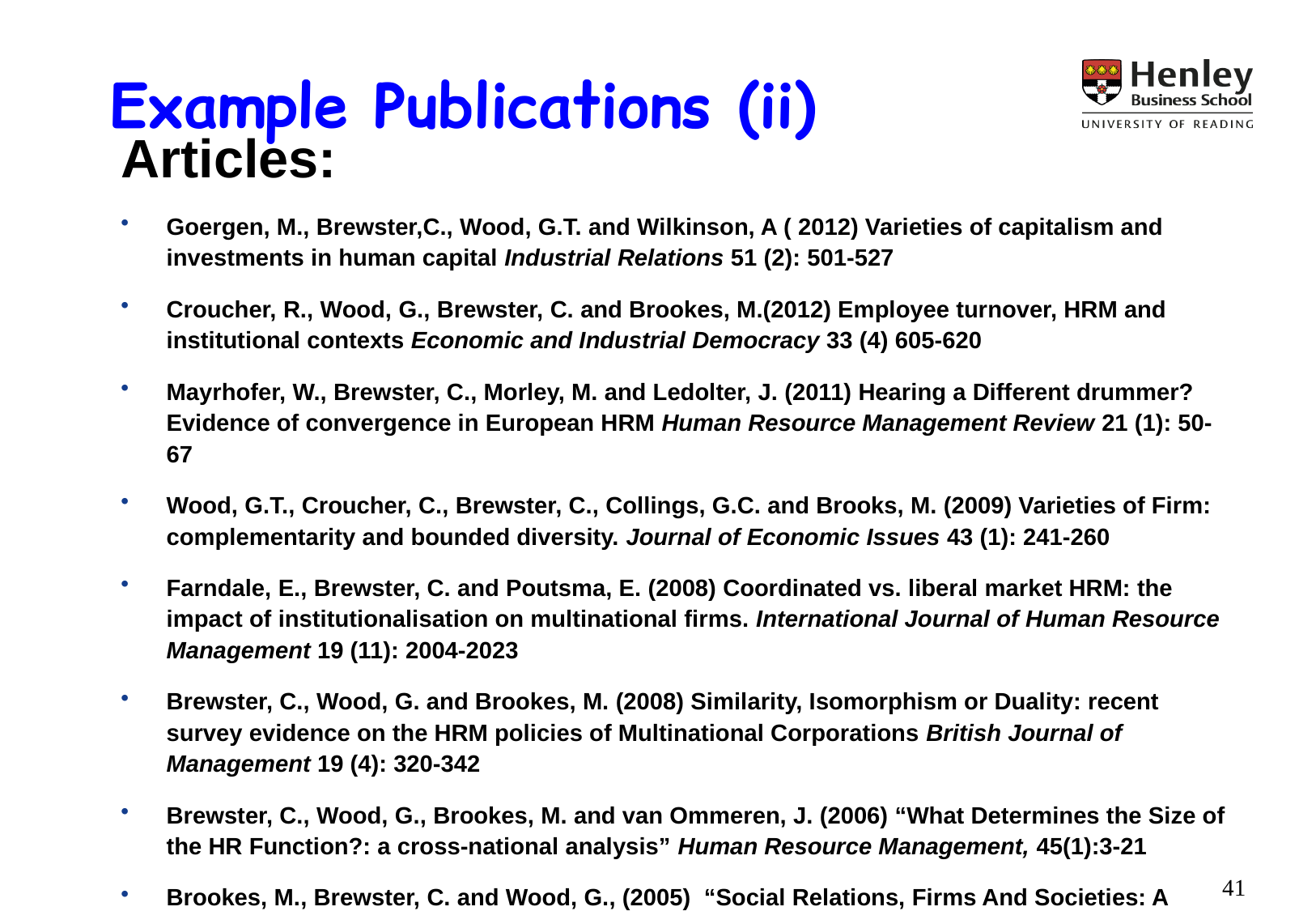

# Example Publications (ii)
Articles:
Goergen, M., Brewster,C., Wood, G.T. and Wilkinson, A ( 2012) Varieties of capitalism and investments in human capital Industrial Relations 51 (2): 501-527
Croucher, R., Wood, G., Brewster, C. and Brookes, M.(2012) Employee turnover, HRM and institutional contexts Economic and Industrial Democracy 33 (4) 605-620
Mayrhofer, W., Brewster, C., Morley, M. and Ledolter, J. (2011) Hearing a Different drummer? Evidence of convergence in European HRM Human Resource Management Review 21 (1): 50-67
Wood, G.T., Croucher, C., Brewster, C., Collings, G.C. and Brooks, M. (2009) Varieties of Firm: complementarity and bounded diversity. Journal of Economic Issues 43 (1): 241-260
Farndale, E., Brewster, C. and Poutsma, E. (2008) Coordinated vs. liberal market HRM: the impact of institutionalisation on multinational firms. International Journal of Human Resource Management 19 (11): 2004-2023
Brewster, C., Wood, G. and Brookes, M. (2008) Similarity, Isomorphism or Duality: recent survey evidence on the HRM policies of Multinational Corporations British Journal of Management 19 (4): 320-342
Brewster, C., Wood, G., Brookes, M. and van Ommeren, J. (2006) “What Determines the Size of the HR Function?: a cross-national analysis” Human Resource Management, 45(1):3-21
Brookes, M., Brewster, C. and Wood, G., (2005)  “Social Relations, Firms And Societies: A Study Of Institutional Embeddedness” International Sociology, 20(4): 403-426

41